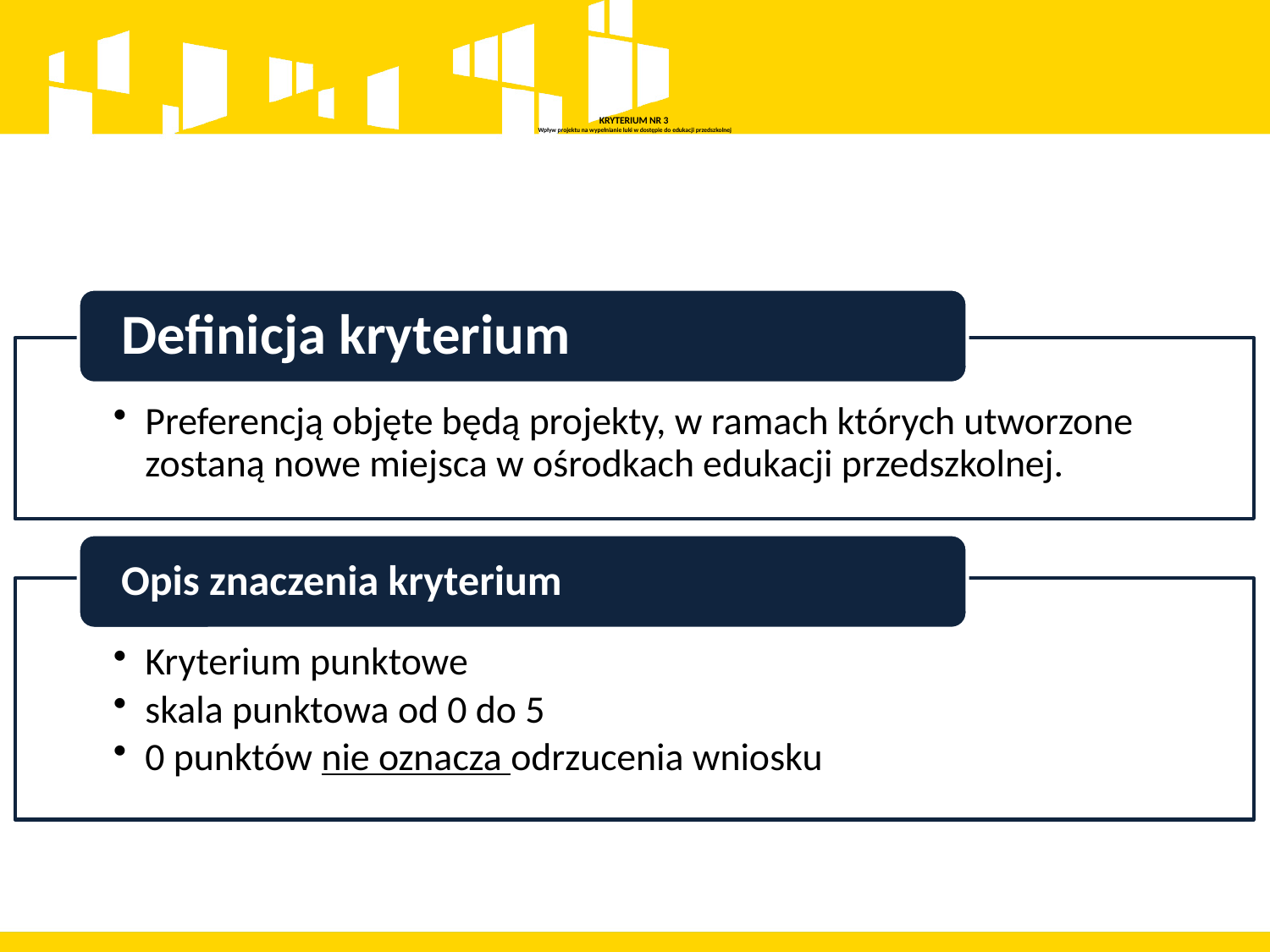

# KRYTERIUM NR 3 Wpływ projektu na wypełnianie luki w dostępie do edukacji przedszkolnej
Preferencją objęte będą projekty, w ramach których utworzone zostaną nowe miejsca w ośrodkach edukacji przedszkolnej.
Definicja kryterium
Kryterium punktowe
skala punktowa od 0 do 5
0 punktów nie oznacza odrzucenia wniosku
Opis znaczenia kryterium